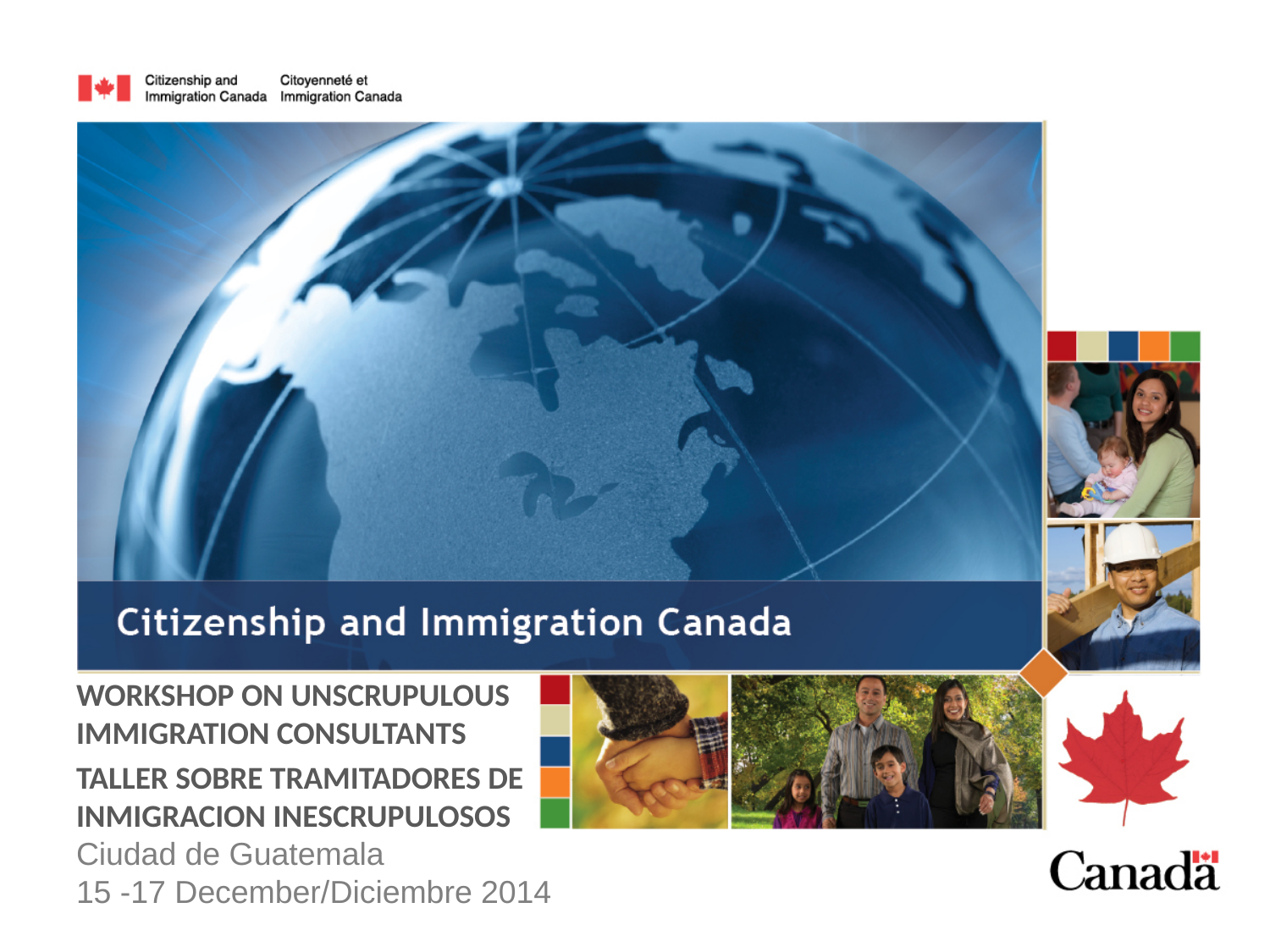

WORKSHOP ON UNSCRUPULOUS IMMIGRATION CONSULTANTS
TALLER SOBRE TRAMITADORES DE INMIGRACION INESCRUPULOSOS
Ciudad de Guatemala
15 -17 December/Diciembre 2014